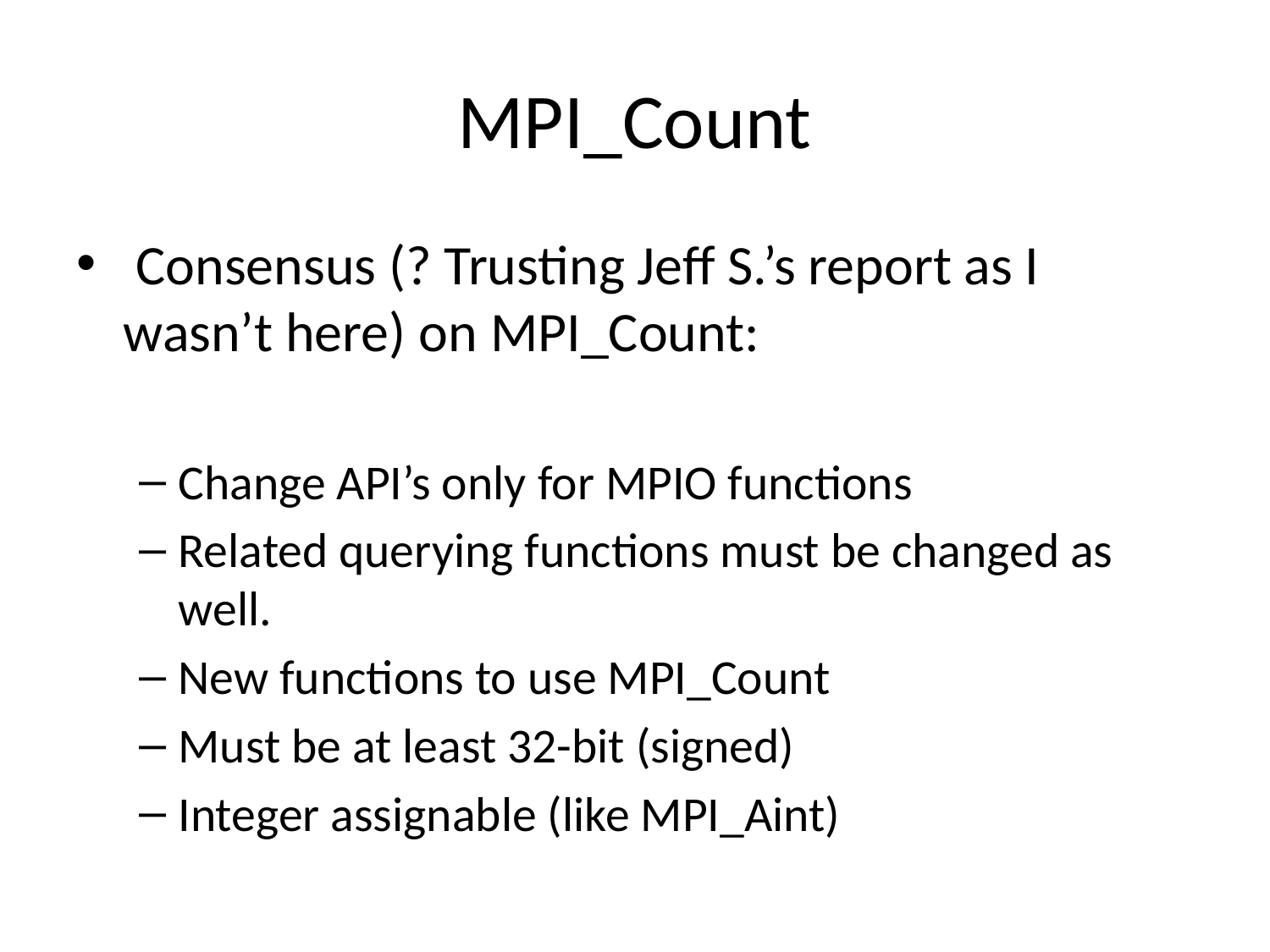

# MPI_Count
 Consensus (? Trusting Jeff S.’s report as I wasn’t here) on MPI_Count:

Change API’s only for MPIO functions
Related querying functions must be changed as well.
New functions to use MPI_Count
Must be at least 32-bit (signed)
Integer assignable (like MPI_Aint)